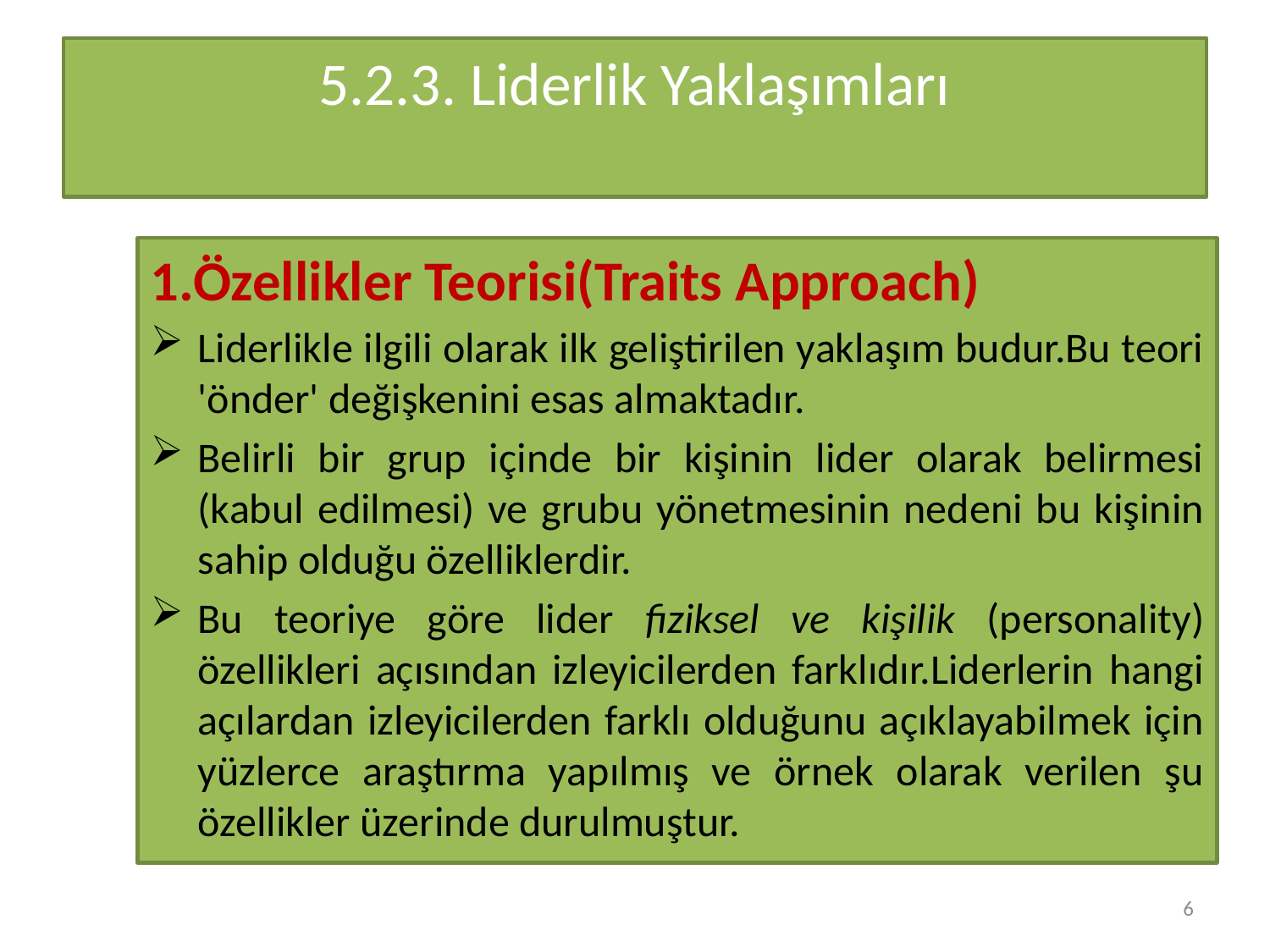

# 5.2.3. Liderlik Yaklaşımları
1.Özellikler Teorisi(Traits Approach)
Liderlikle ilgili olarak ilk geliştirilen yaklaşım budur.Bu teori 'önder' değişkenini esas almaktadır.
Belirli bir grup içinde bir kişinin lider olarak belirmesi (kabul edilmesi) ve grubu yönetmesinin nedeni bu kişinin sahip olduğu özelliklerdir.
Bu teoriye göre lider fiziksel ve kişilik (personality) özellikleri açısından izleyicilerden farklıdır.Liderlerin hangi açılardan izleyicilerden farklı olduğunu açıklayabilmek için yüzlerce araştırma yapılmış ve örnek olarak verilen şu özellikler üzerinde durulmuştur.

6